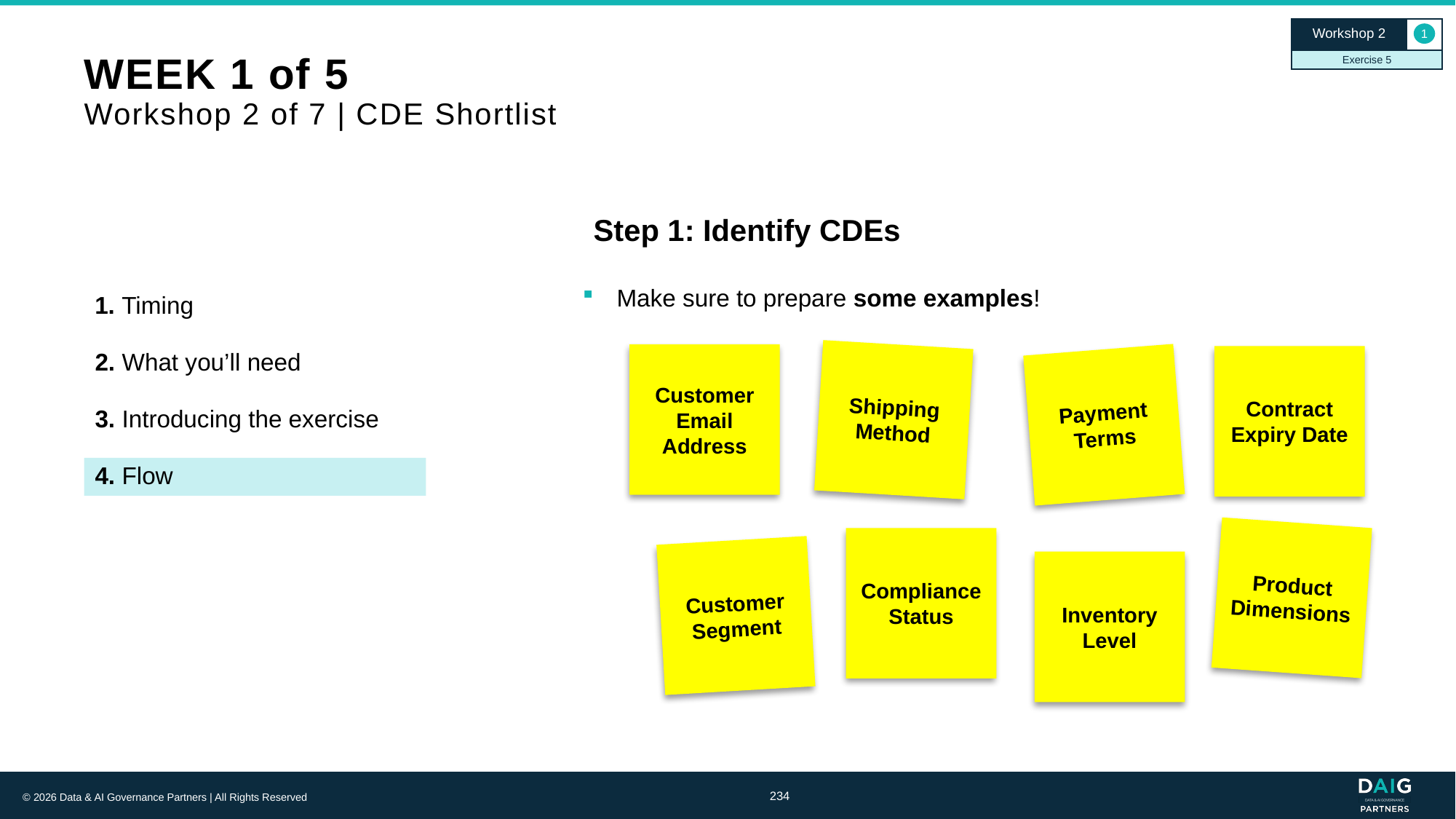

Workshop 2

1
Exercise 5
# WEEK 1 of 5 Workshop 2 of 7 | CDE Shortlist
Step 1: Identify CDEs
Make sure to prepare some examples!
1. Timing
2. What you’ll need
Customer Email Address
Shipping Method
Contract Expiry Date
Payment Terms
3. Introducing the exercise
4. Flow
Product Dimensions
Compliance Status
Customer Segment
Inventory Level
234
© 2026 Data & AI Governance Partners | All Rights Reserved